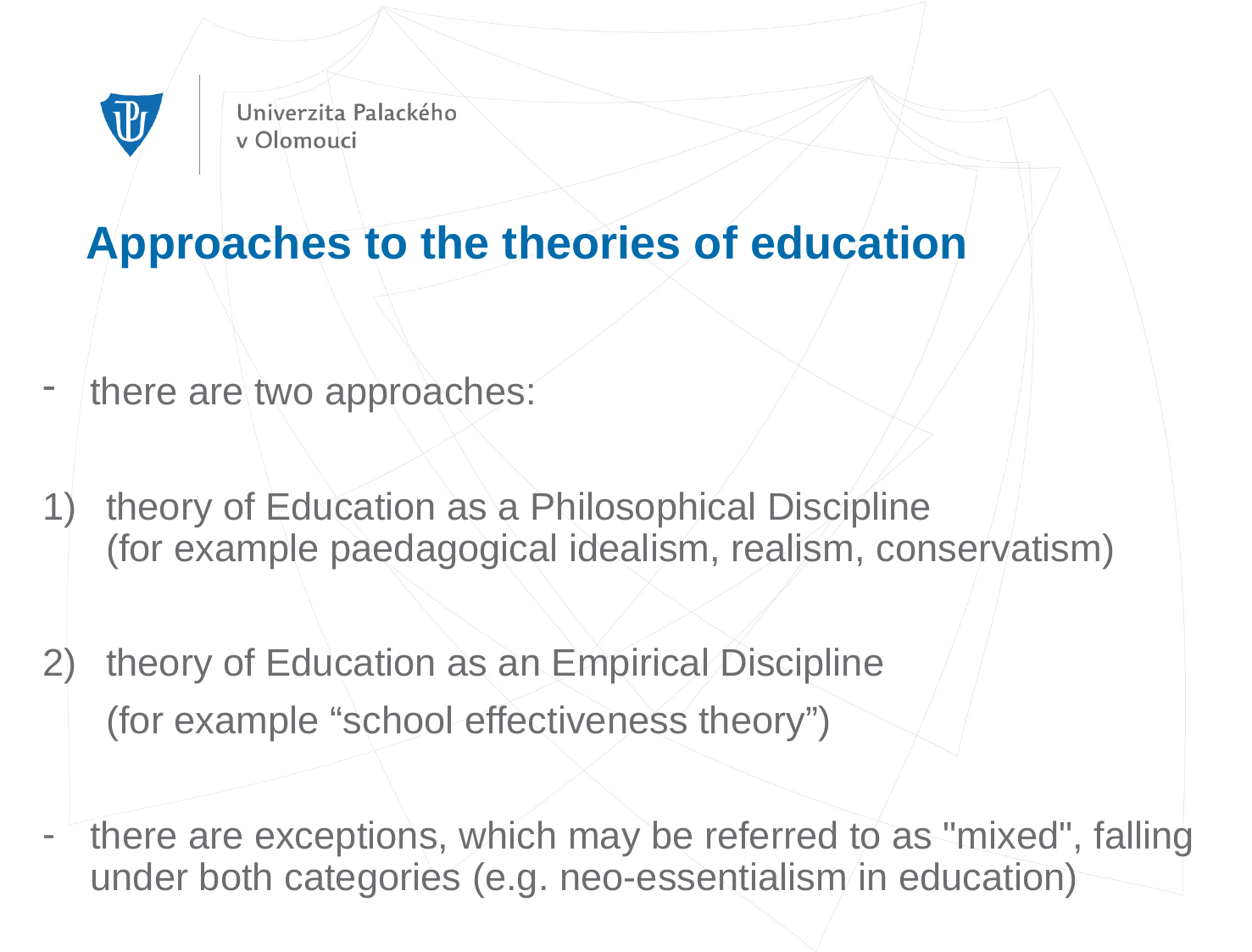

# Approaches to the theories of education

there are two approaches:

theory of Education as a Philosophical Discipline
(for example paedagogical idealism, realism, conservatism)

theory of Education as an Empirical Discipline
      (for example “school effectiveness theory”)

there are exceptions, which may be referred to as "mixed", falling under both categories (e.g. neo-essentialism in education)